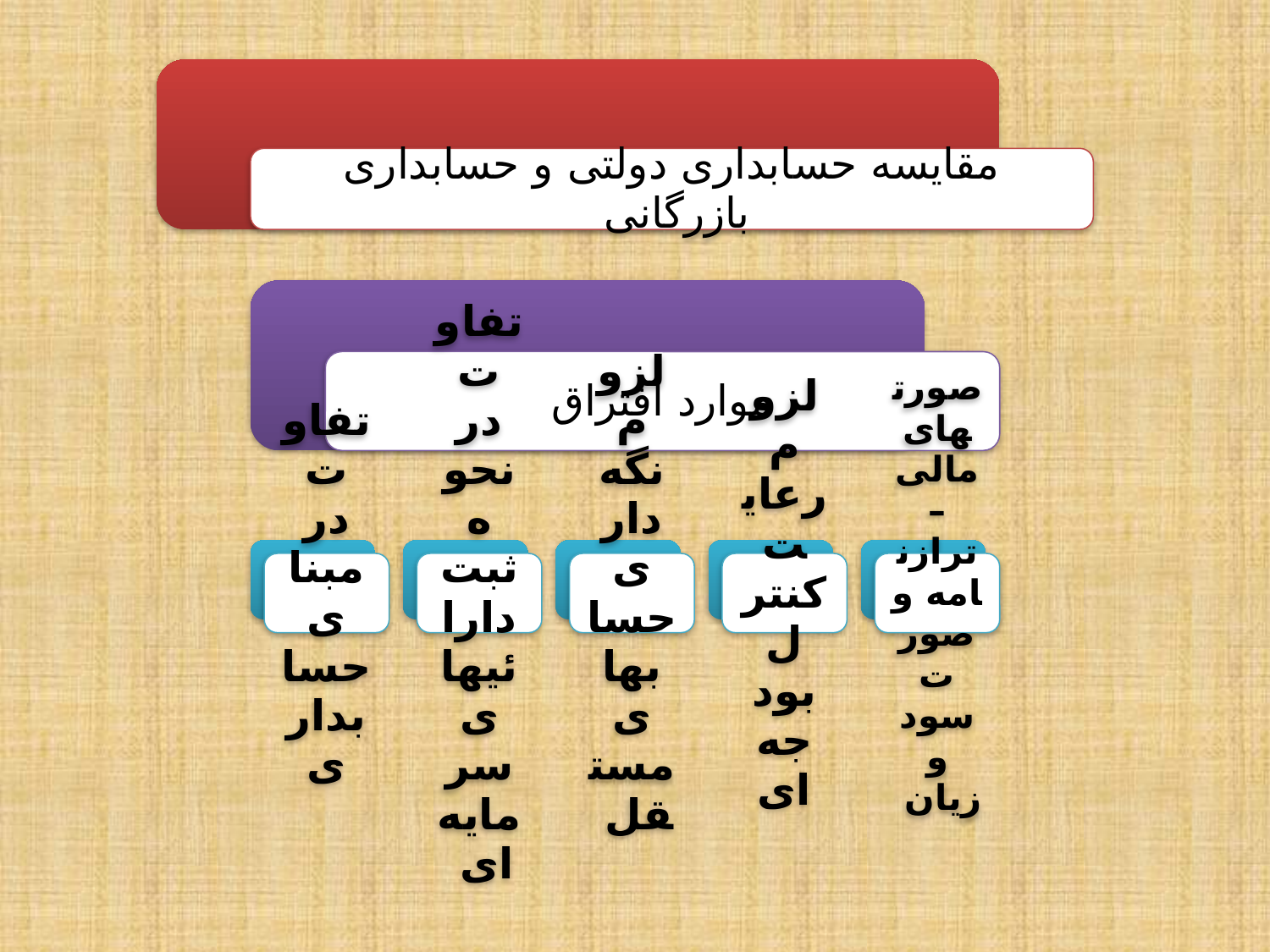

مقایسه حسابداری دولتی و حسابداری بازرگانی
صورتهای مالی – ترازنامه و صورت سود و زیان
تفاوت در مبنای حسابداری